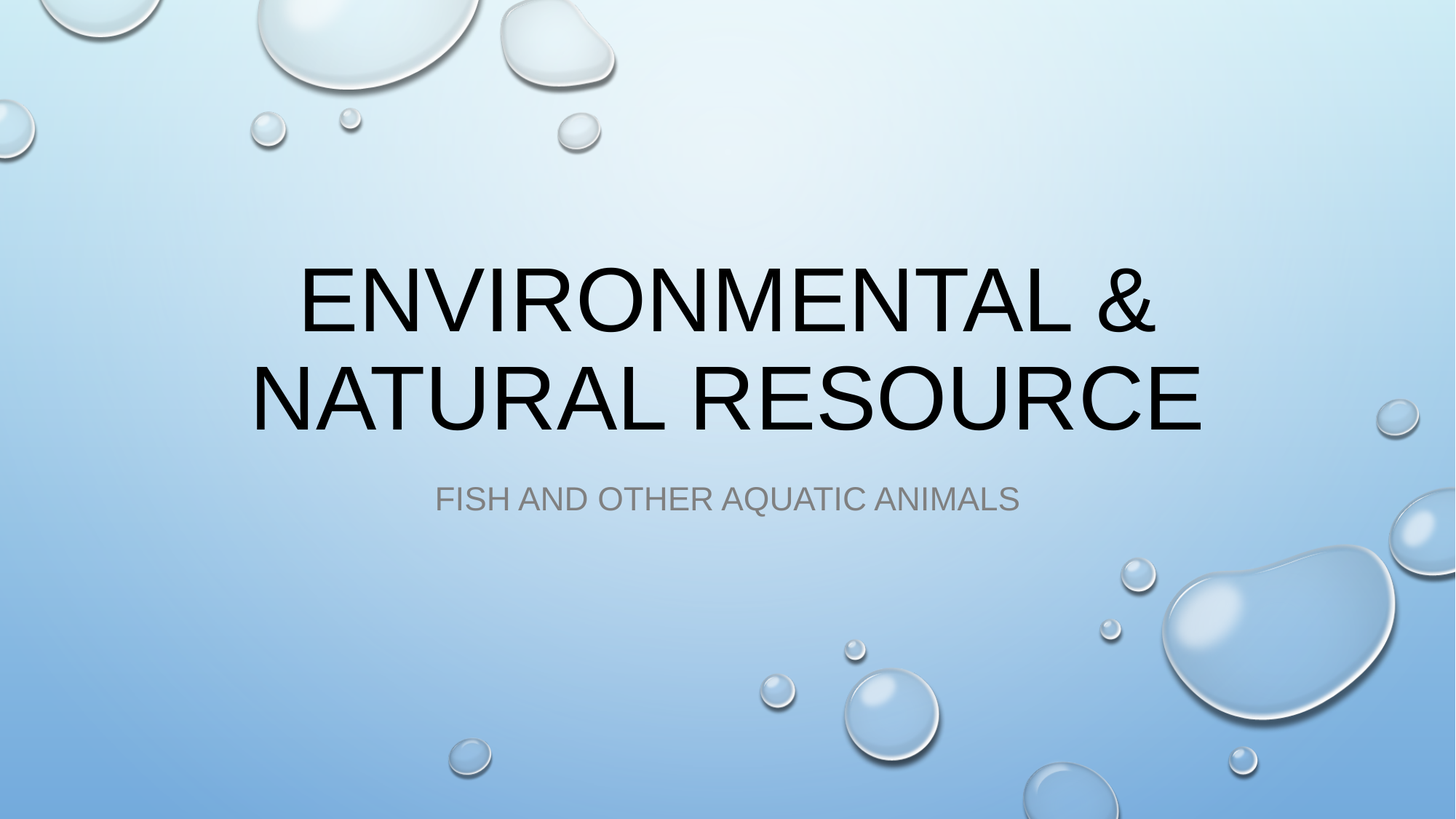

# Environmental & Natural Resource
Fish and Other aquatic animals